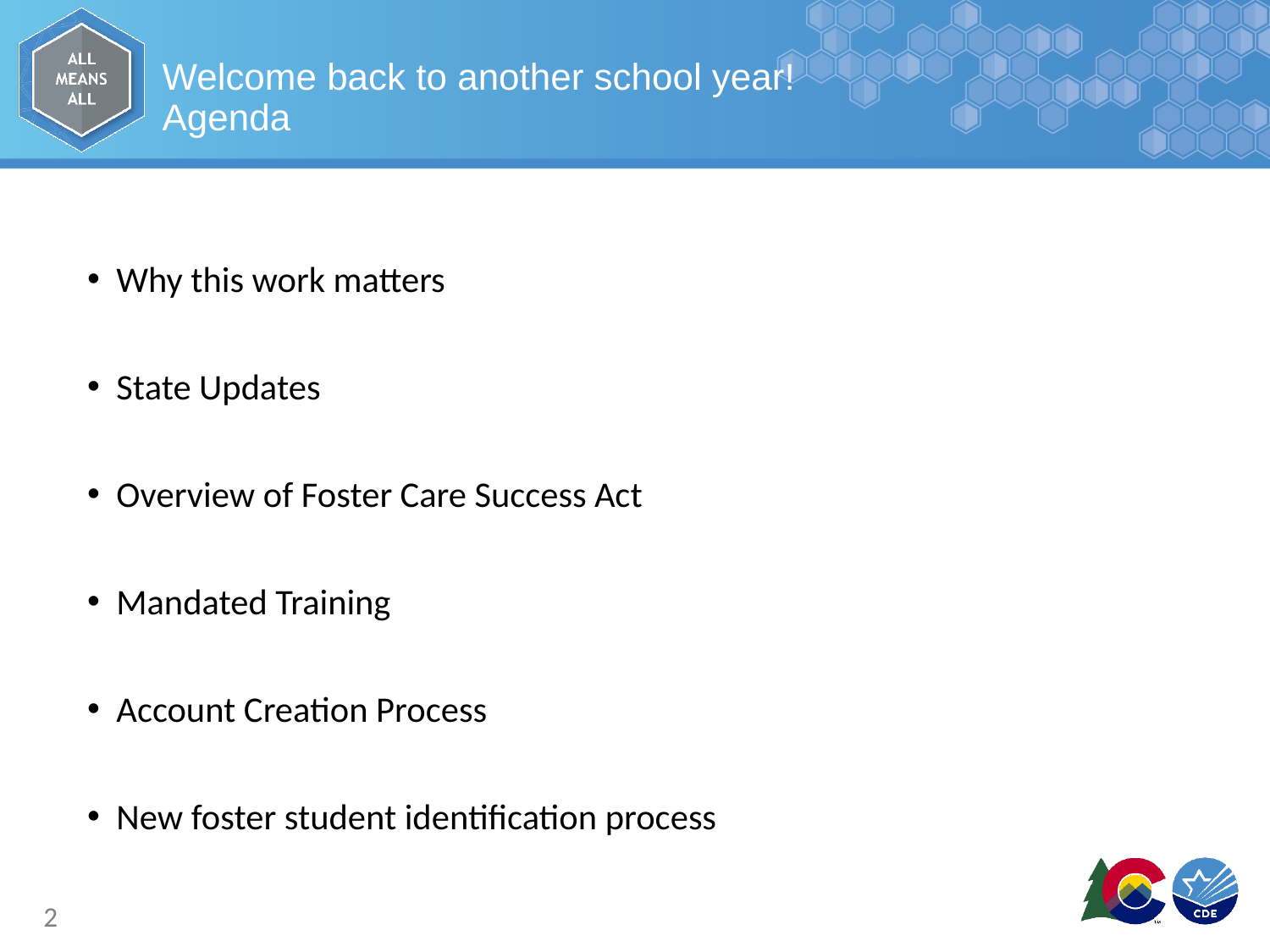

# Welcome back to another school year! Agenda

Why this work matters

State Updates

Overview of Foster Care Success Act

Mandated Training

Account Creation Process

New foster student identification process

2